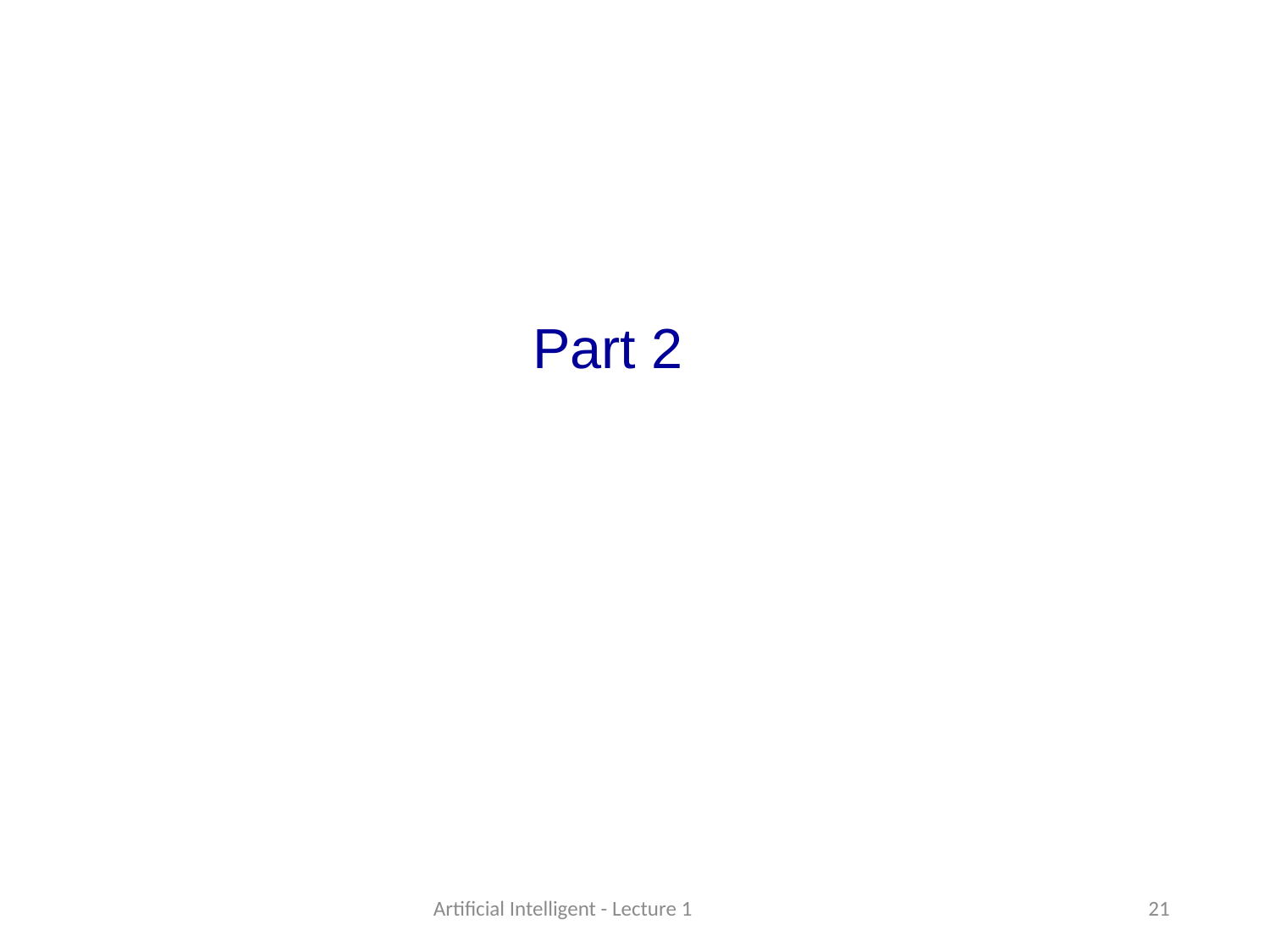

# Part 2
Artificial Intelligent - Lecture 1
21